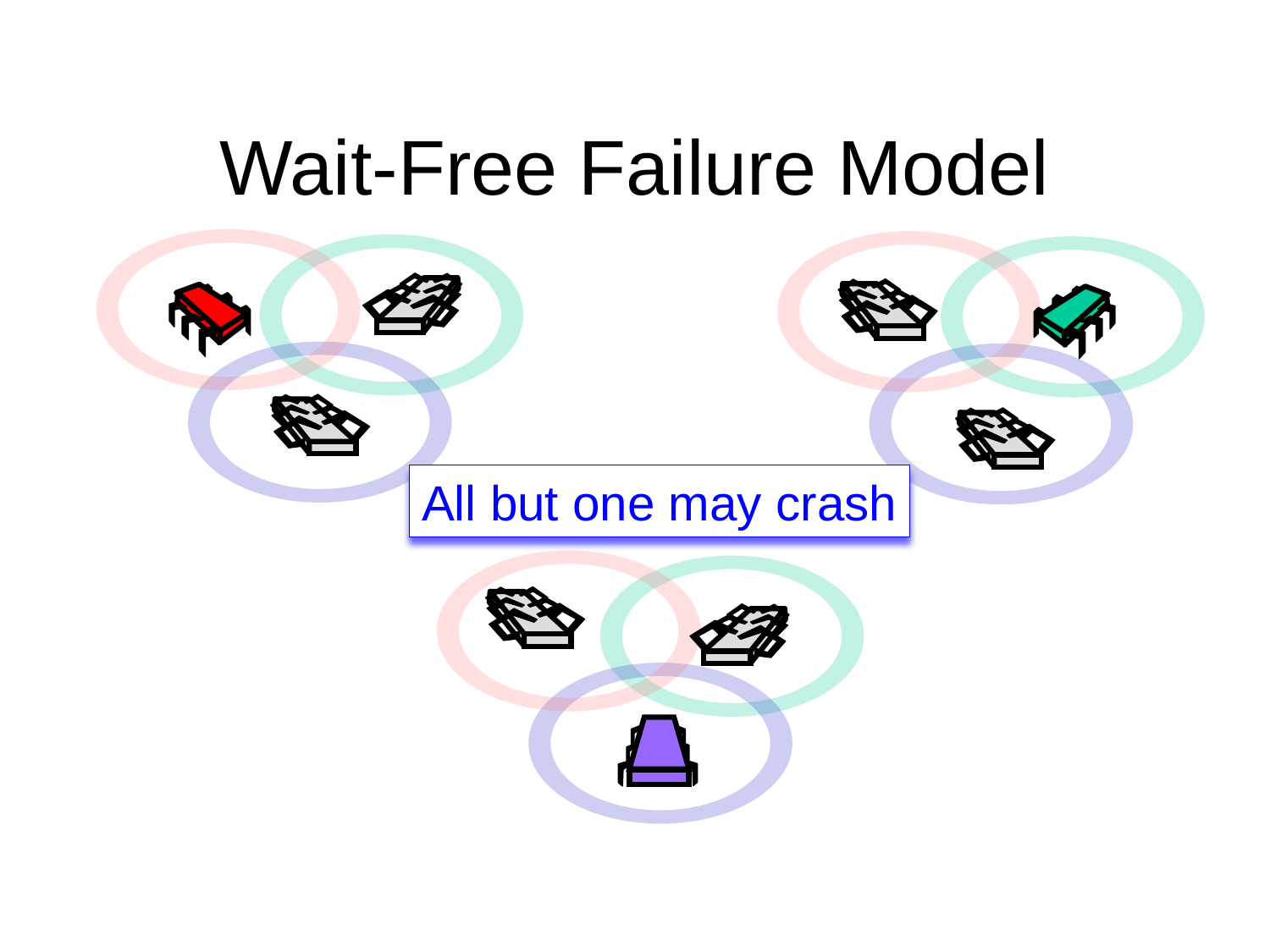

# Wait-Free Failure Model

All but one may crash